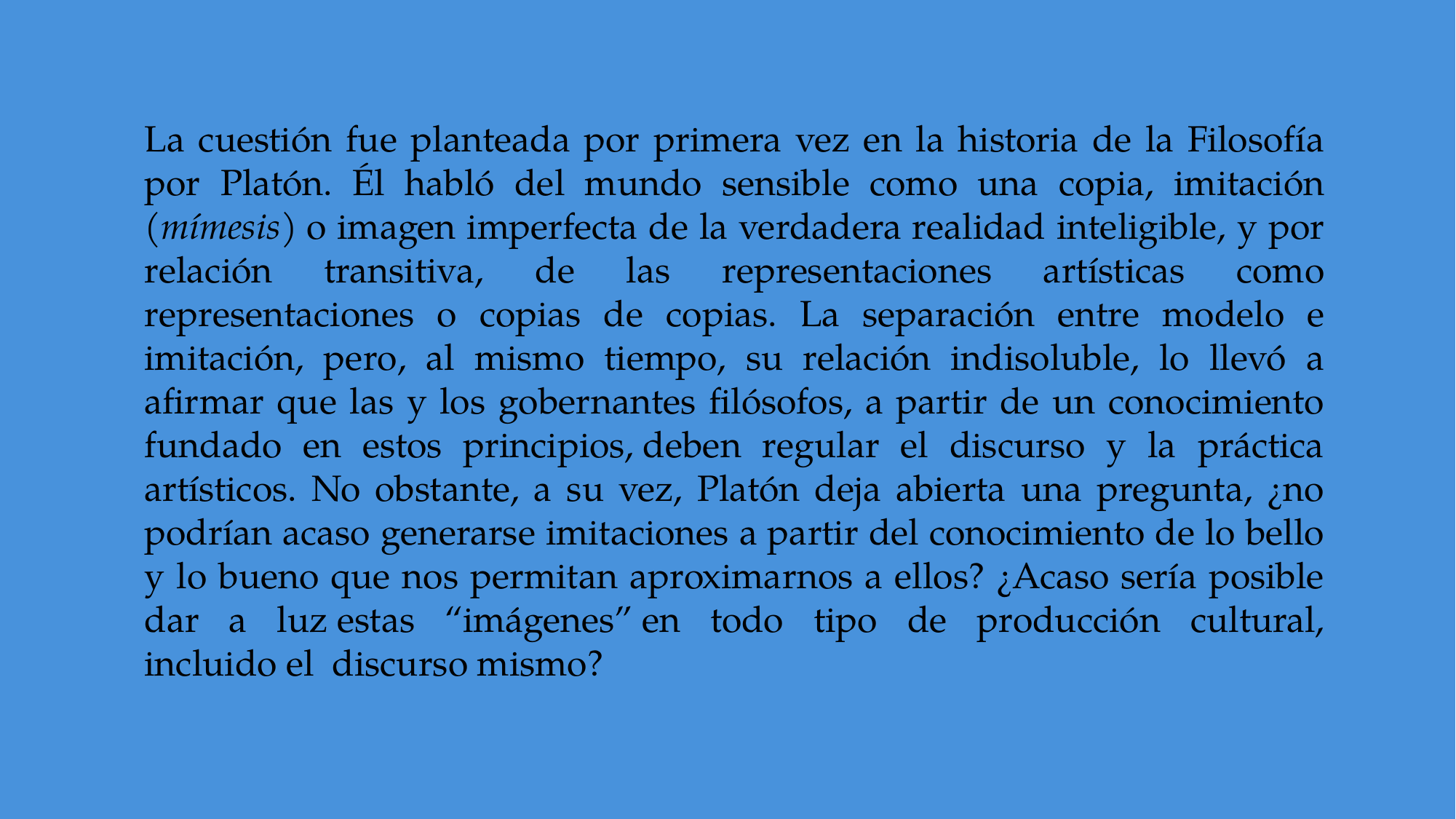

La cuestión fue planteada por primera vez en la historia de la Filosofía por Platón. Él habló del mundo sensible como una copia, imitación (mímesis) o imagen imperfecta de la verdadera realidad inteligible, y por relación transitiva, de las representaciones artísticas como representaciones o copias de copias. La separación entre modelo e imitación, pero, al mismo tiempo, su relación indisoluble, lo llevó a afirmar que las y los gobernantes filósofos, a partir de un conocimiento fundado en estos principios, deben regular el discurso y la práctica artísticos. No obstante, a su vez, Platón deja abierta una pregunta, ¿no podrían acaso generarse imitaciones a partir del conocimiento de lo bello y lo bueno que nos permitan aproximarnos a ellos? ¿Acaso sería posible dar a luz estas “imágenes” en todo tipo de producción cultural, incluido el  discurso mismo?